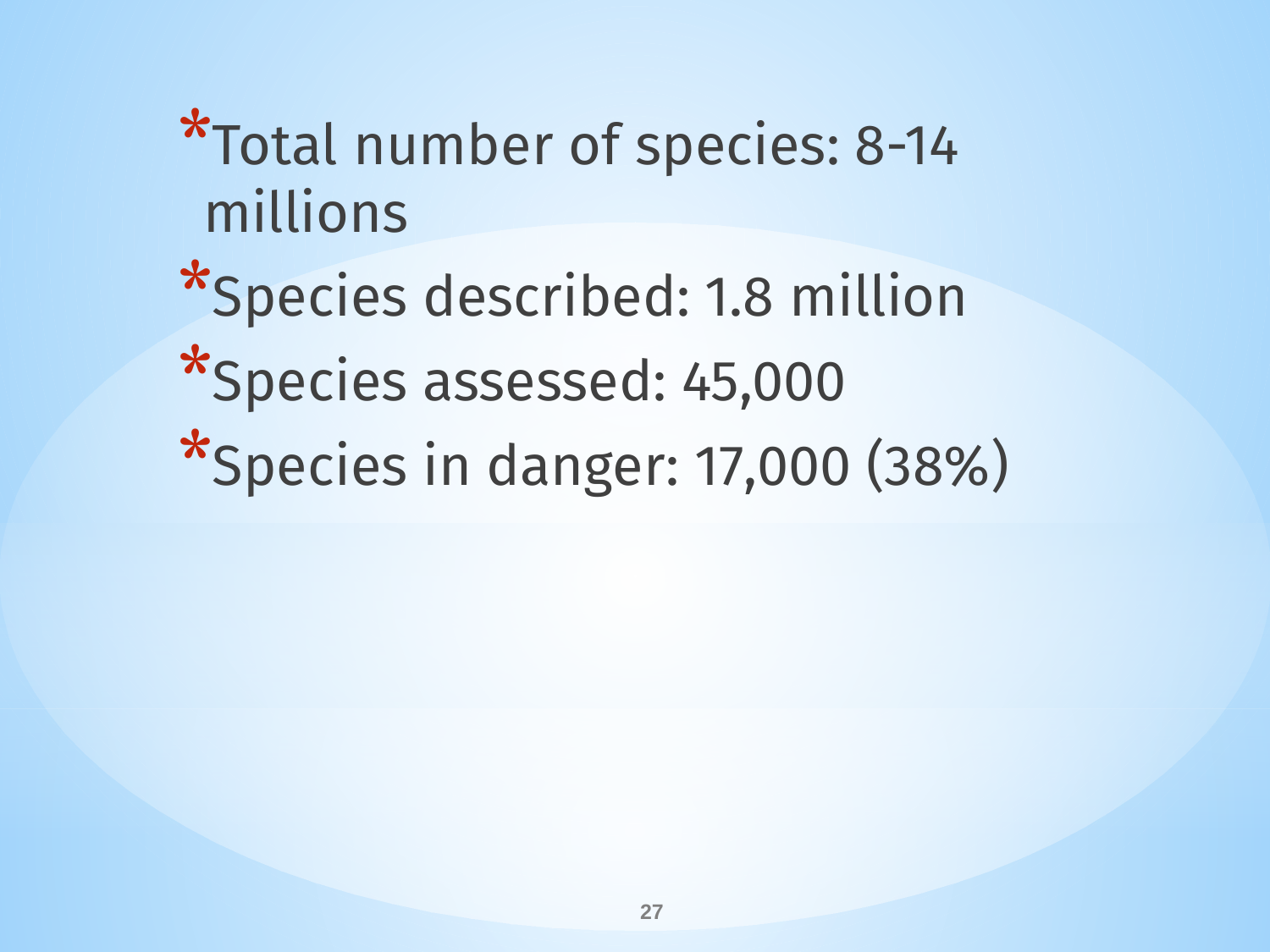

Total number of species: 8-14 millions
Species described: 1.8 million
Species assessed: 45,000
Species in danger: 17,000 (38%)

#
27